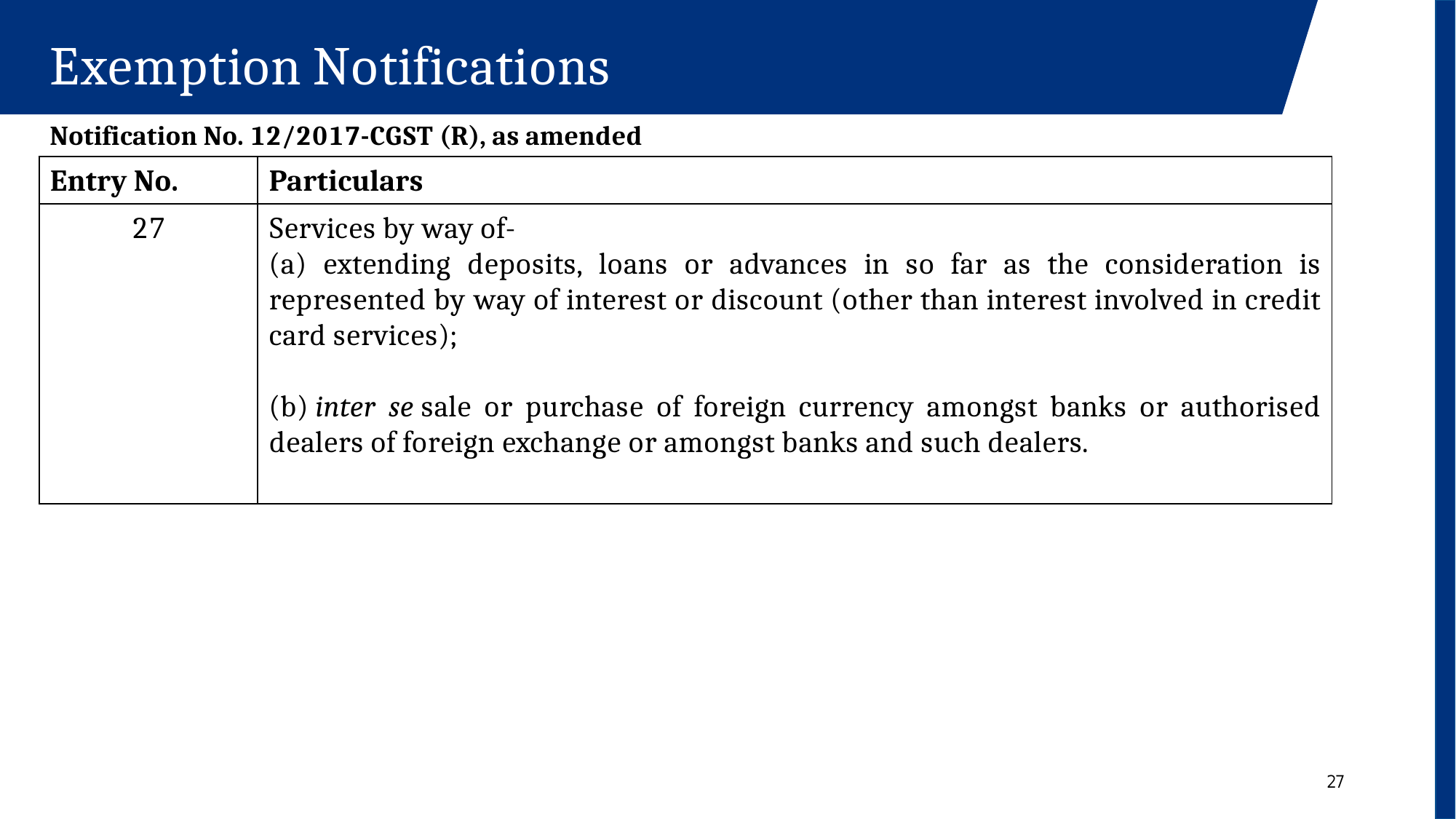

Exemption Notifications

Notification No. 12/2017-CGST (R), as amended
| Entry No. | Particulars |
| --- | --- |
| 27 | Services by way of- (a) extending deposits, loans or advances in so far as the consideration is represented by way of interest or discount (other than interest involved in credit card services);  (b) inter se sale or purchase of foreign currency amongst banks or authorised dealers of foreign exchange or amongst banks and such dealers. |
27